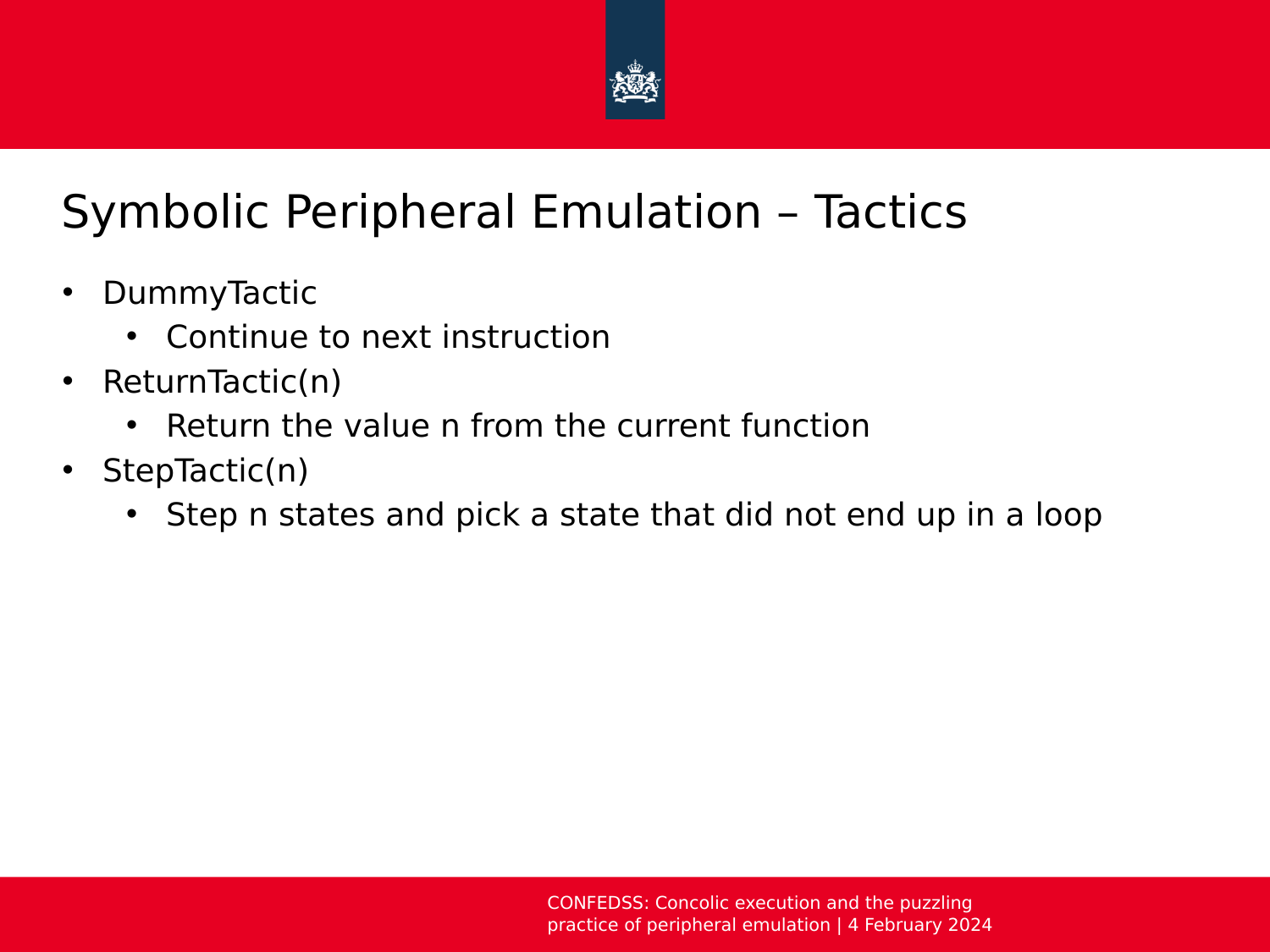

# Symbolic Peripheral Emulation – Tactics
DummyTactic
Continue to next instruction
ReturnTactic(n)
Return the value n from the current function
StepTactic(n)
Step n states and pick a state that did not end up in a loop